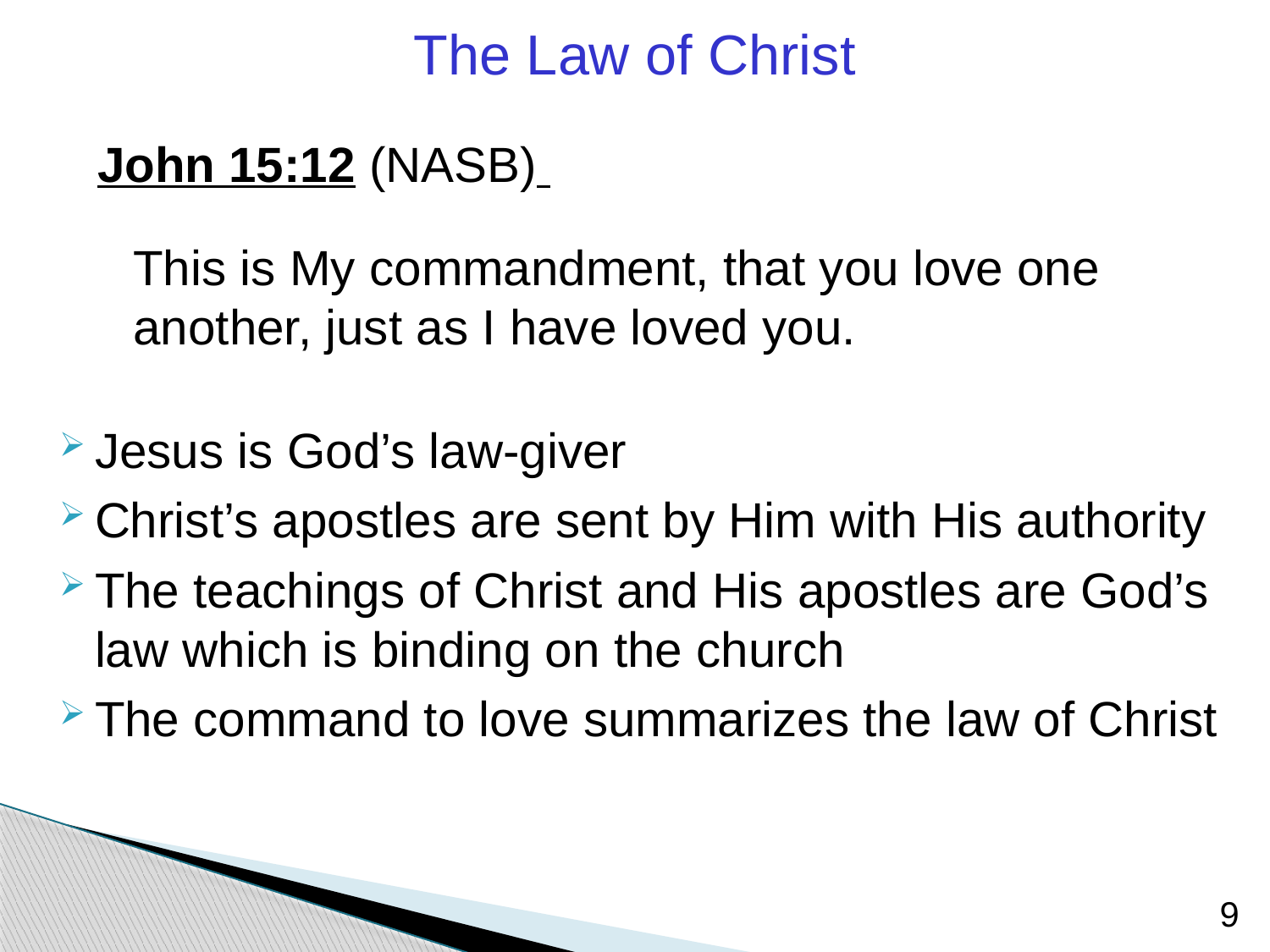

The Law of Christ
John 15:12 (NASB)

	This is My commandment, that you love one another, just as I have loved you.

Jesus is God’s law-giver
Christ’s apostles are sent by Him with His authority
The teachings of Christ and His apostles are God’s law which is binding on the church
The command to love summarizes the law of Christ
9